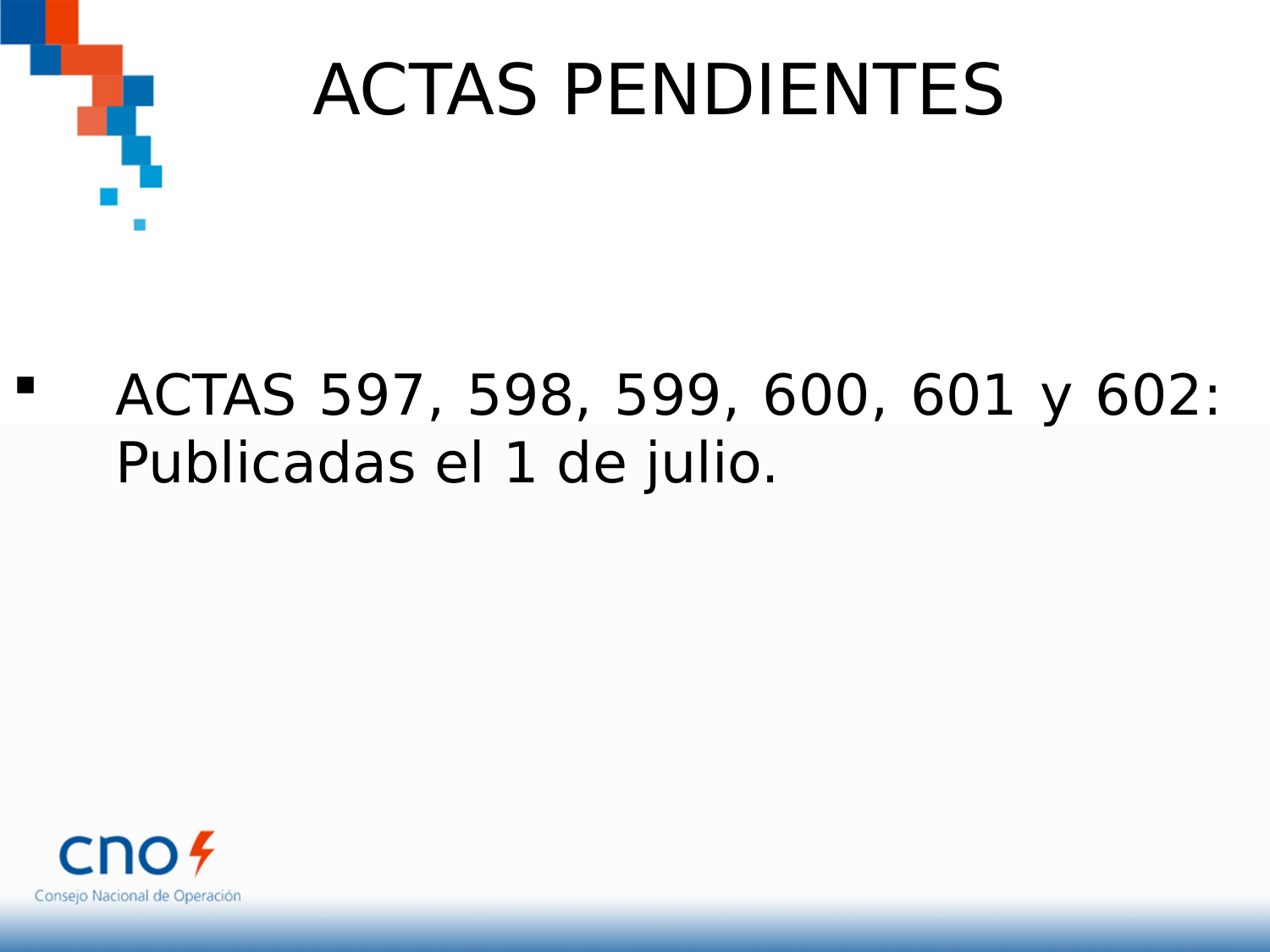

# ACTAS PENDIENTES
ACTAS 597, 598, 599, 600, 601 y 602: Publicadas el 1 de julio.